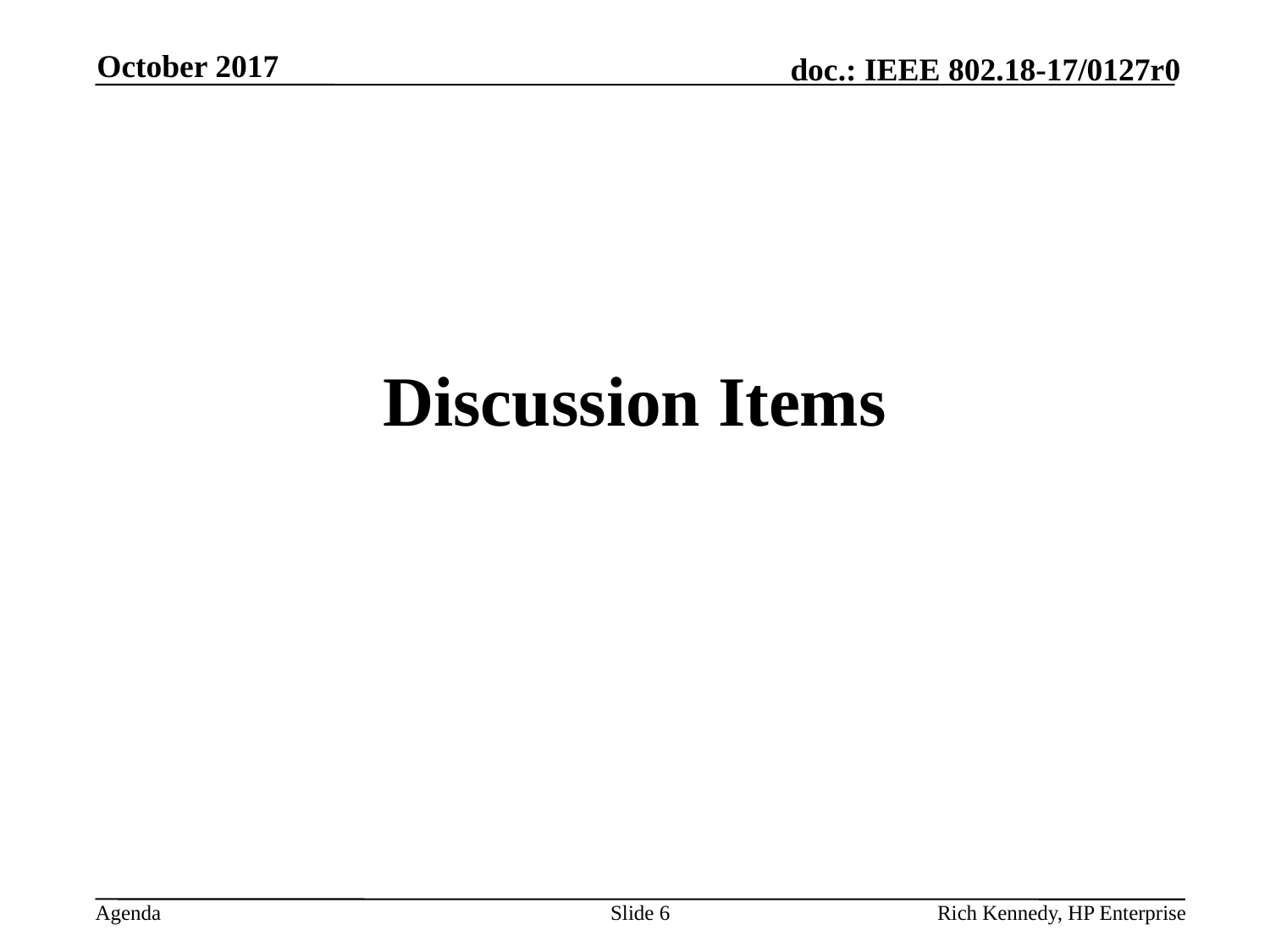

October 2017
# Discussion Items

Slide 6
Rich Kennedy, HP Enterprise